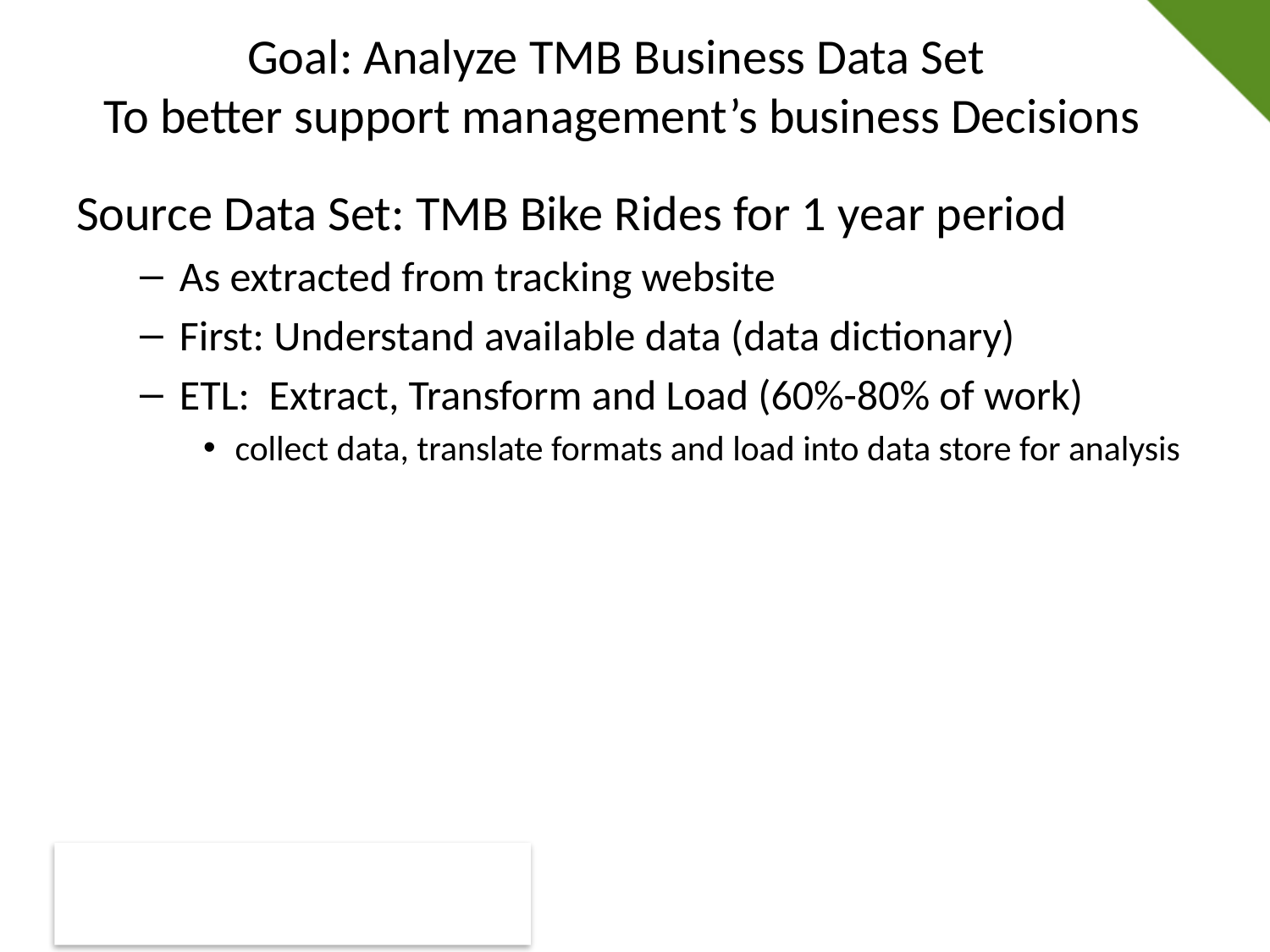

# Goal: Analyze TMB Business Data Set To better support management’s business Decisions
Source Data Set: TMB Bike Rides for 1 year period
As extracted from tracking website
First: Understand available data (data dictionary)
ETL:  Extract, Transform and Load (60%-80% of work)
collect data, translate formats and load into data store for analysis